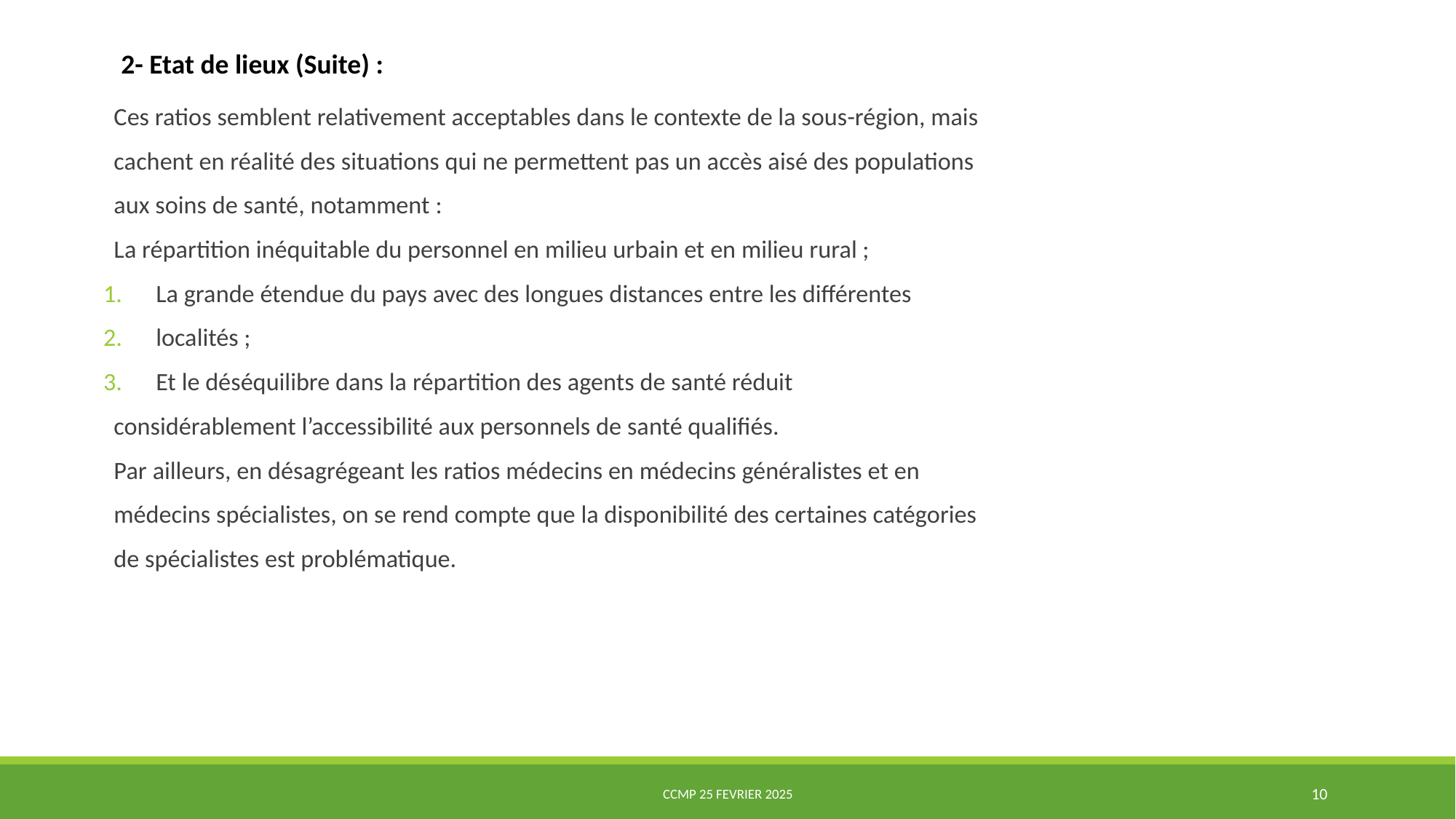

2- Etat de lieux (Suite) :
Ces ratios semblent relativement acceptables dans le contexte de la sous-région, mais
cachent en réalité des situations qui ne permettent pas un accès aisé des populations
aux soins de santé, notamment :
La répartition inéquitable du personnel en milieu urbain et en milieu rural ;
La grande étendue du pays avec des longues distances entre les différentes
localités ;
Et le déséquilibre dans la répartition des agents de santé réduit
considérablement l’accessibilité aux personnels de santé qualifiés.
Par ailleurs, en désagrégeant les ratios médecins en médecins généralistes et en
médecins spécialistes, on se rend compte que la disponibilité des certaines catégories
de spécialistes est problématique.
CCMP 25 Fevrier 2025
10